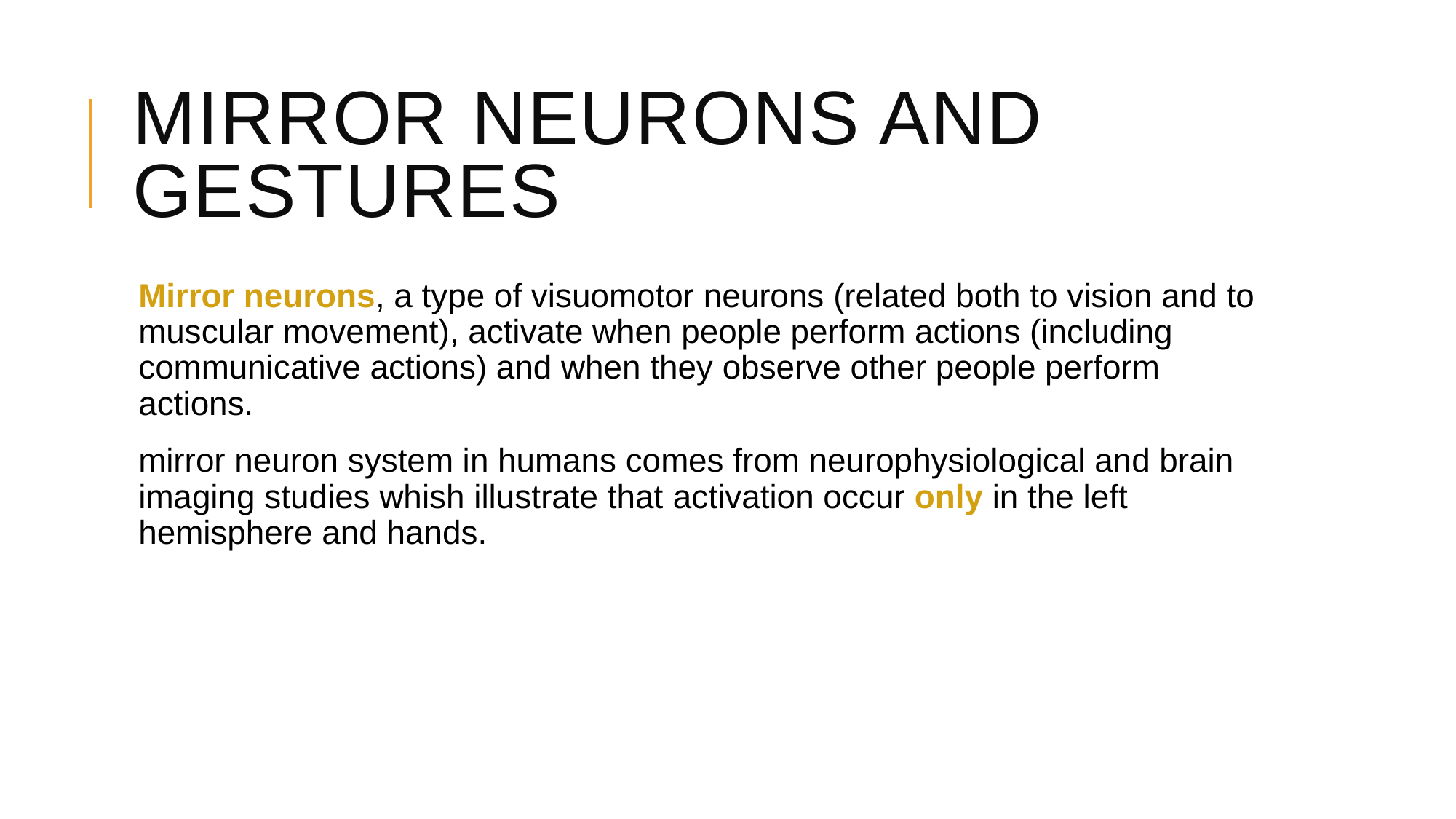

# Mirror Neurons and Gestures
Mirror neurons, a type of visuomotor neurons (related both to vision and to muscular movement), activate when people perform actions (including communicative actions) and when they observe other people perform actions.
mirror neuron system in humans comes from neurophysiological and brain imaging studies whish illustrate that activation occur only in the left hemisphere and hands.